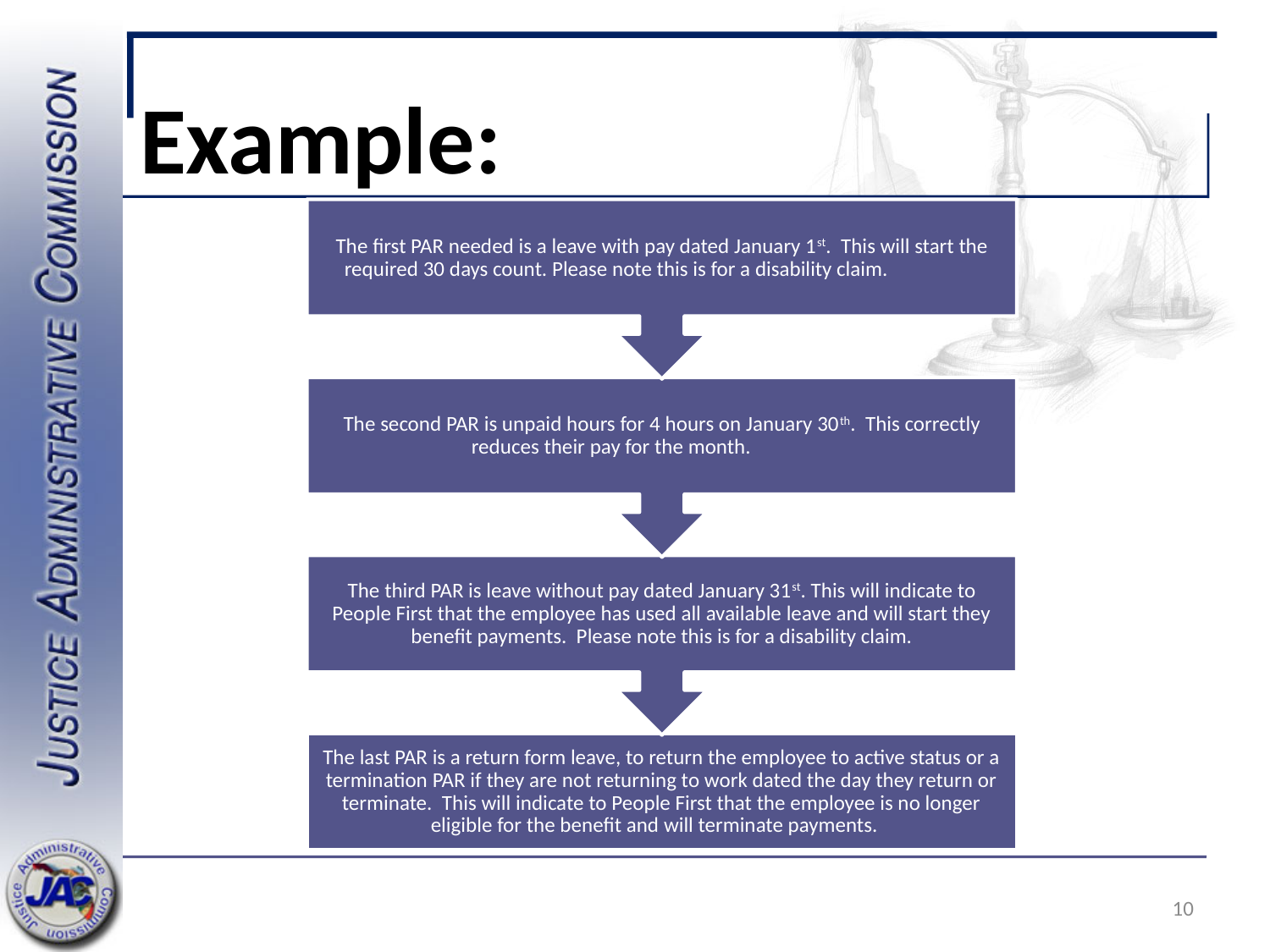

# Example:

The last PAR is a return form leave, to return the employee to active status or a termination PAR if they are not returning to work dated the day they return or terminate.  This will indicate to People First that the employee is no longer eligible for the benefit and will terminate payments.
The third PAR is leave without pay dated January 31st. This will indicate to People First that the employee has used all available leave and will start they benefit payments.  Please note this is for a disability claim.
The second PAR is unpaid hours for 4 hours on January 30th.  This correctly reduces their pay for the month.
The first PAR needed is a leave with pay dated January 1st.  This will start the required 30 days count. Please note this is for a disability claim.
10